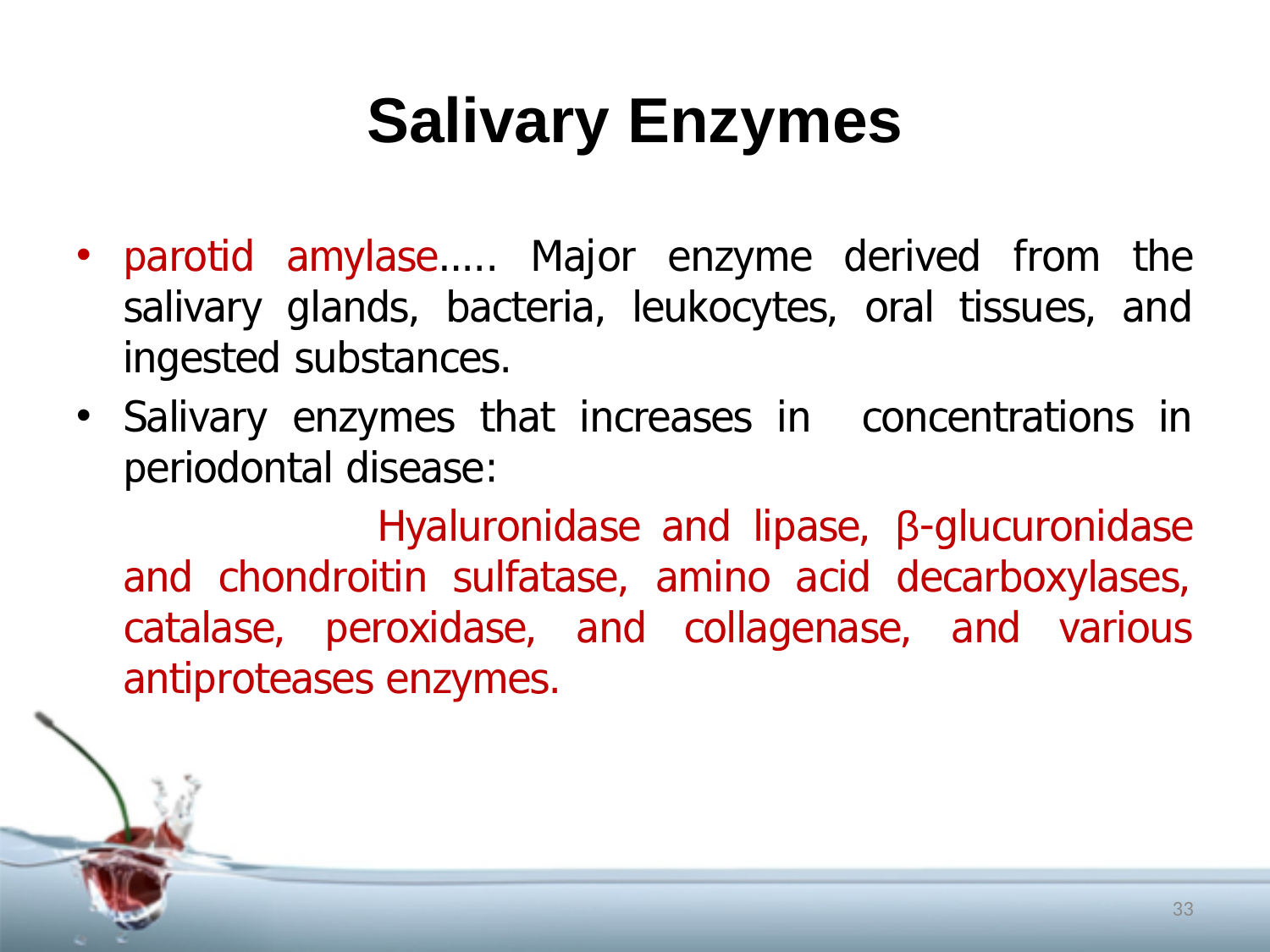

# Salivary Enzymes
parotid amylase….. Major enzyme derived from the salivary glands, bacteria, leukocytes, oral tissues, and ingested substances.
Salivary enzymes that increases in  concentrations in periodontal disease:
			Hyaluronidase and lipase, β-glucuronidase and chondroitin sulfatase, amino acid decarboxylases, catalase, peroxidase, and collagenase, and various antiproteases enzymes.
33